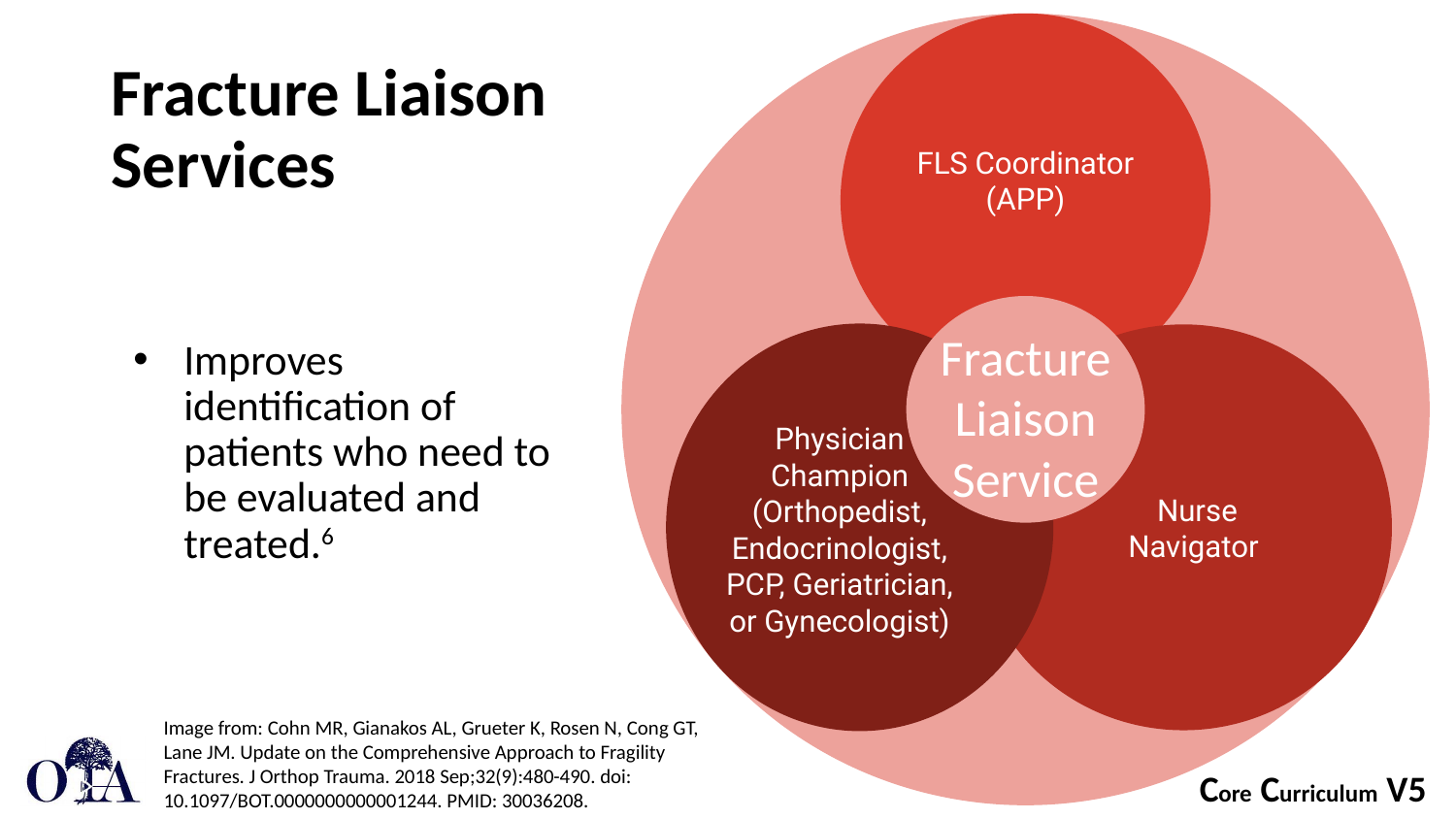

FLS Coordinator (APP)
# Fracture Liaison Services
Improves identification of patients who need to be evaluated and treated.6

Fracture Liaison Service

Physician Champion
(Orthopedist, Endocrinologist, PCP, Geriatrician, or Gynecologist)

Nurse
Navigator
Image from: Cohn MR, Gianakos AL, Grueter K, Rosen N, Cong GT, Lane JM. Update on the Comprehensive Approach to Fragility Fractures. J Orthop Trauma. 2018 Sep;32(9):480-490. doi: 10.1097/BOT.0000000000001244. PMID: 30036208.